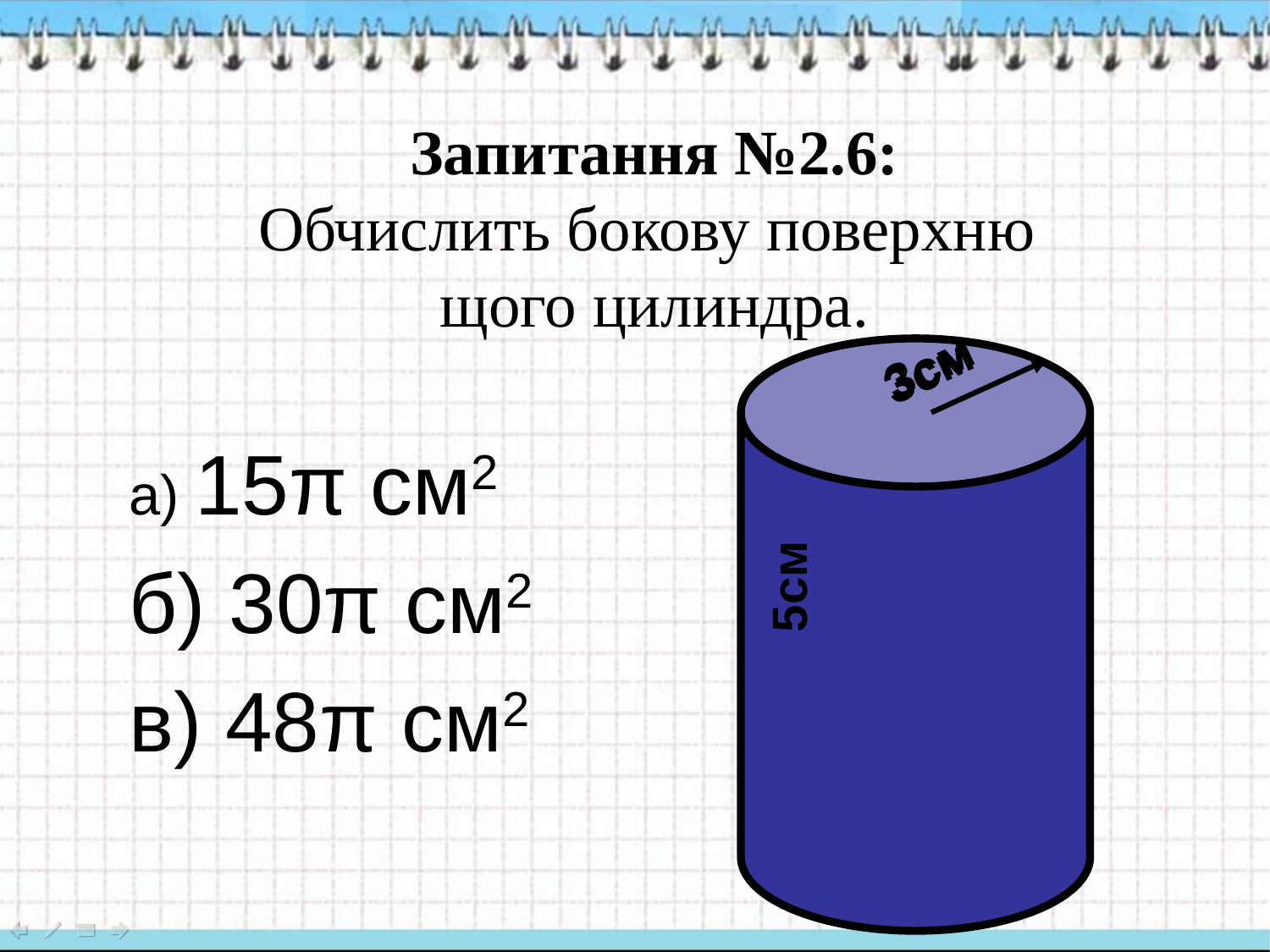

# Запитання №2.6: Обчислить бокову поверхню щого цилиндра.
3см
3см

а) 15π см2
б) 30π см2
в) 48π см2
5см